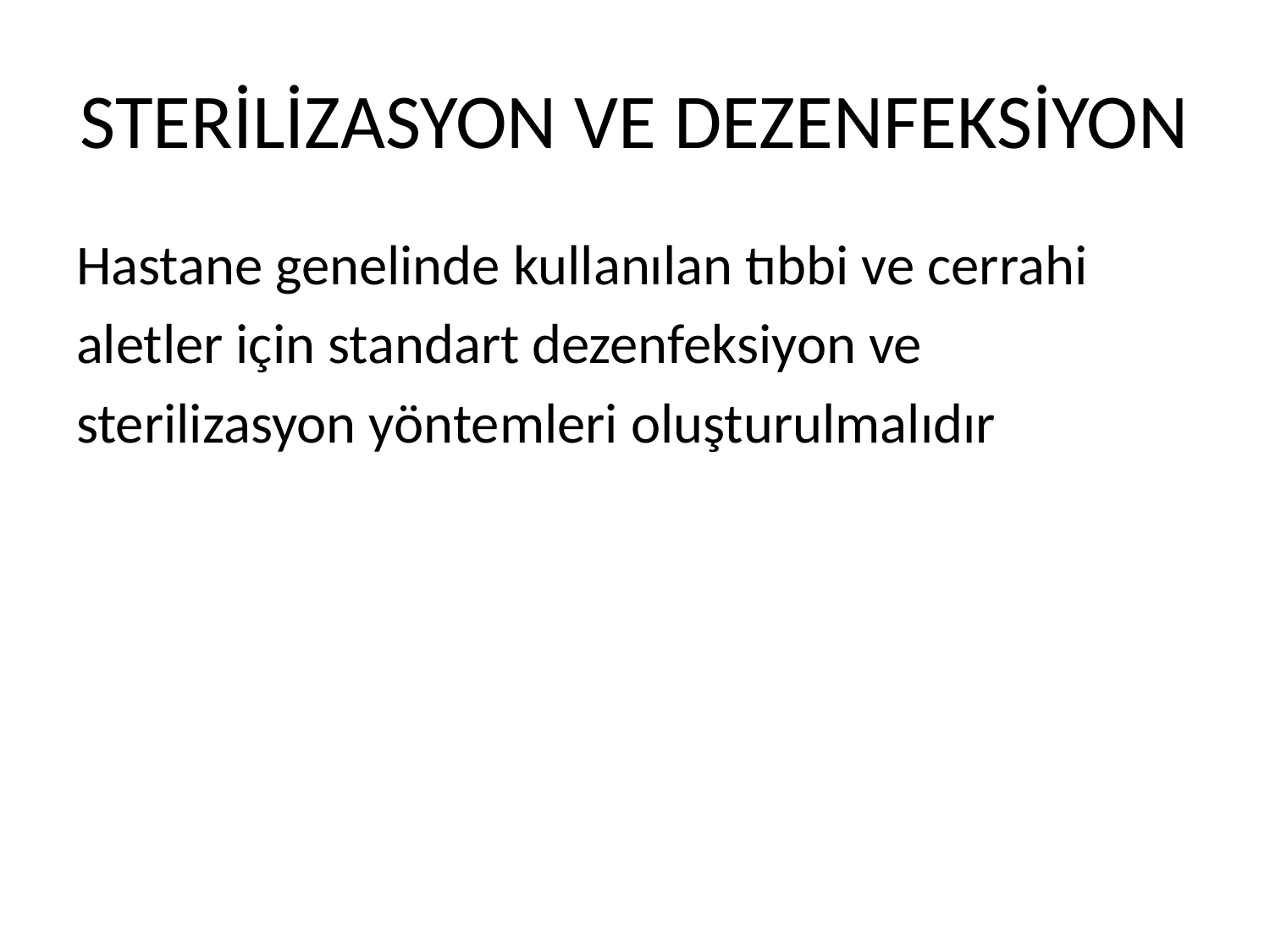

# STERİLİZASYON VE DEZENFEKSİYON
Hastane genelinde kullanılan tıbbi ve cerrahi
aletler için standart dezenfeksiyon ve
sterilizasyon yöntemleri oluşturulmalıdır